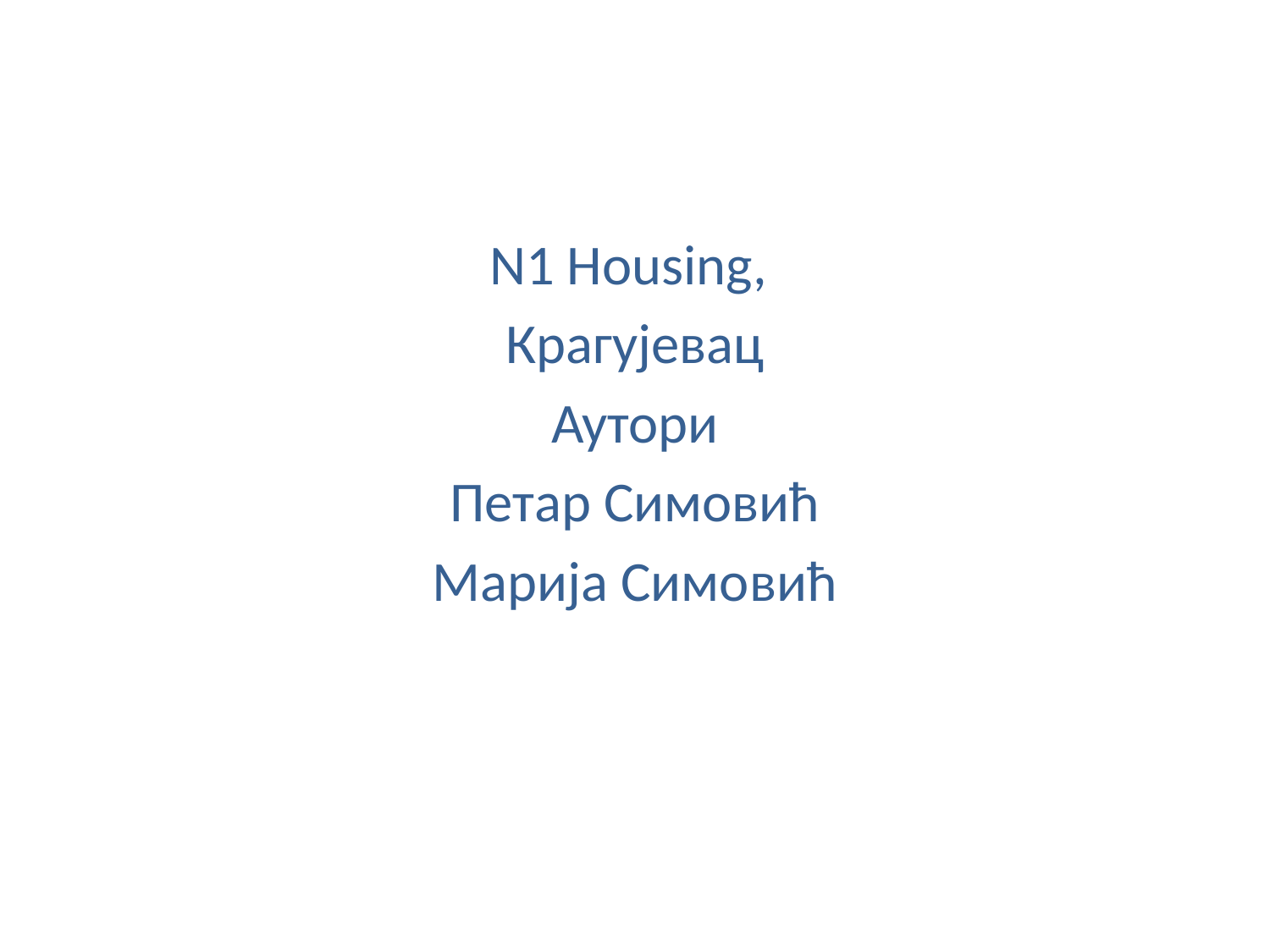

N1 Housing,
Крагујевац
Аутори
Петар Симовић
Марија Симовић